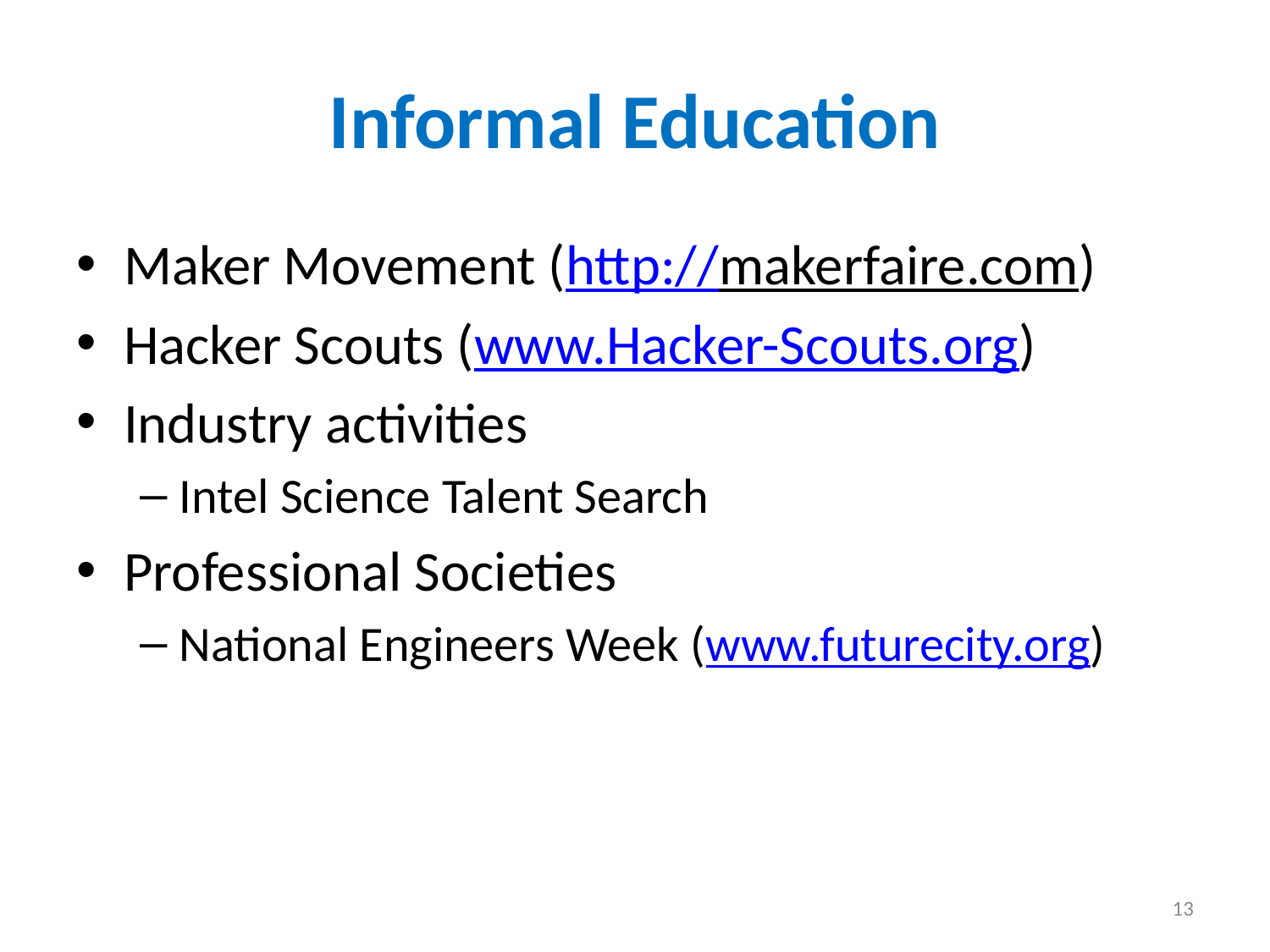

# Informal Education
Maker Movement (http://makerfaire.com)
Hacker Scouts (www.Hacker-Scouts.org)
Industry activities
Intel Science Talent Search
Professional Societies
National Engineers Week (www.futurecity.org)
13